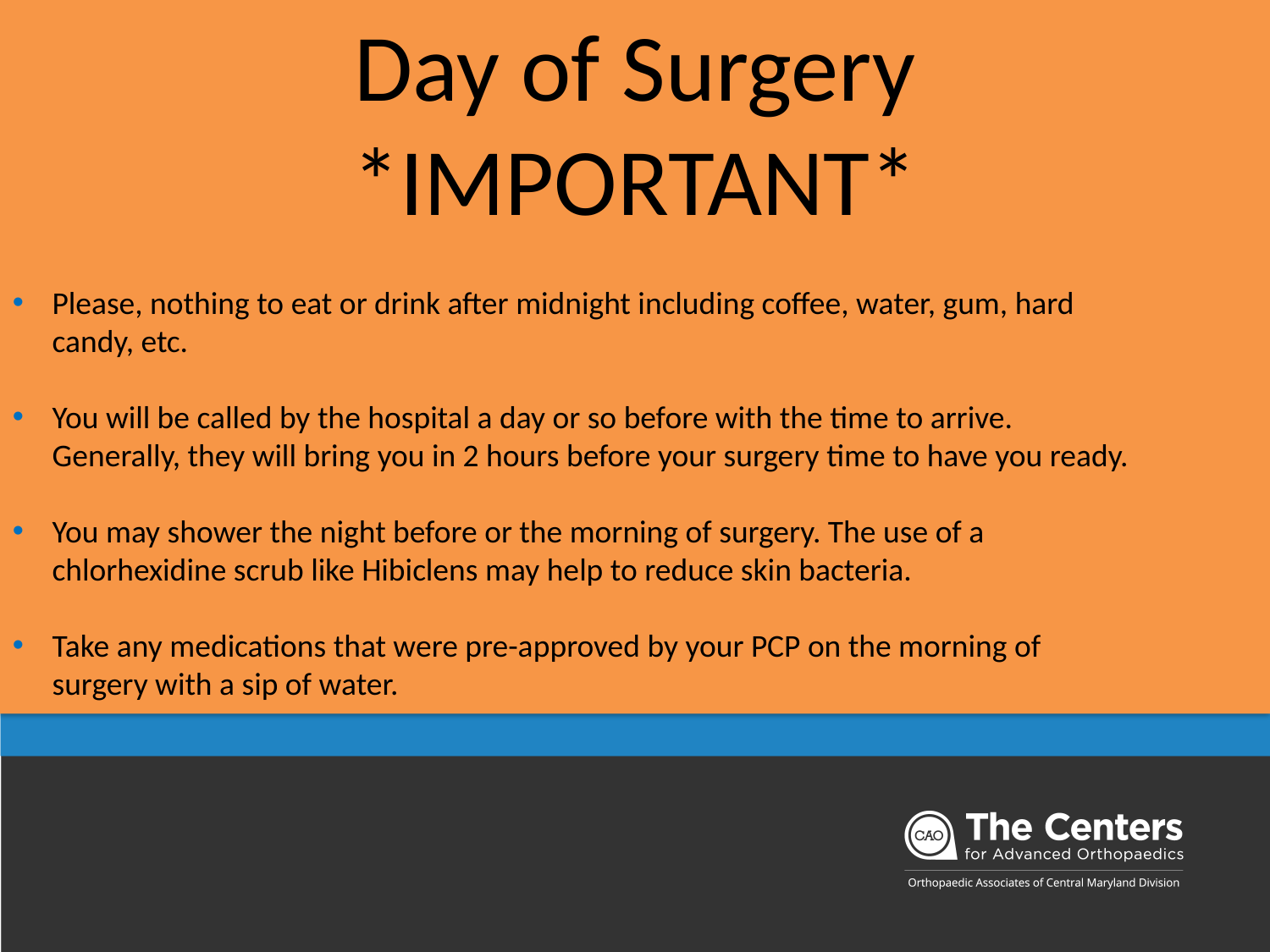

Day of Surgery
*IMPORTANT*

Please, nothing to eat or drink after midnight including coffee, water, gum, hard candy, etc.

You will be called by the hospital a day or so before with the time to arrive.  Generally, they will bring you in 2 hours before your surgery time to have you ready.

You may shower the night before or the morning of surgery. The use of a chlorhexidine scrub like Hibiclens may help to reduce skin bacteria.

Take any medications that were pre-approved by your PCP on the morning of surgery with a sip of water.